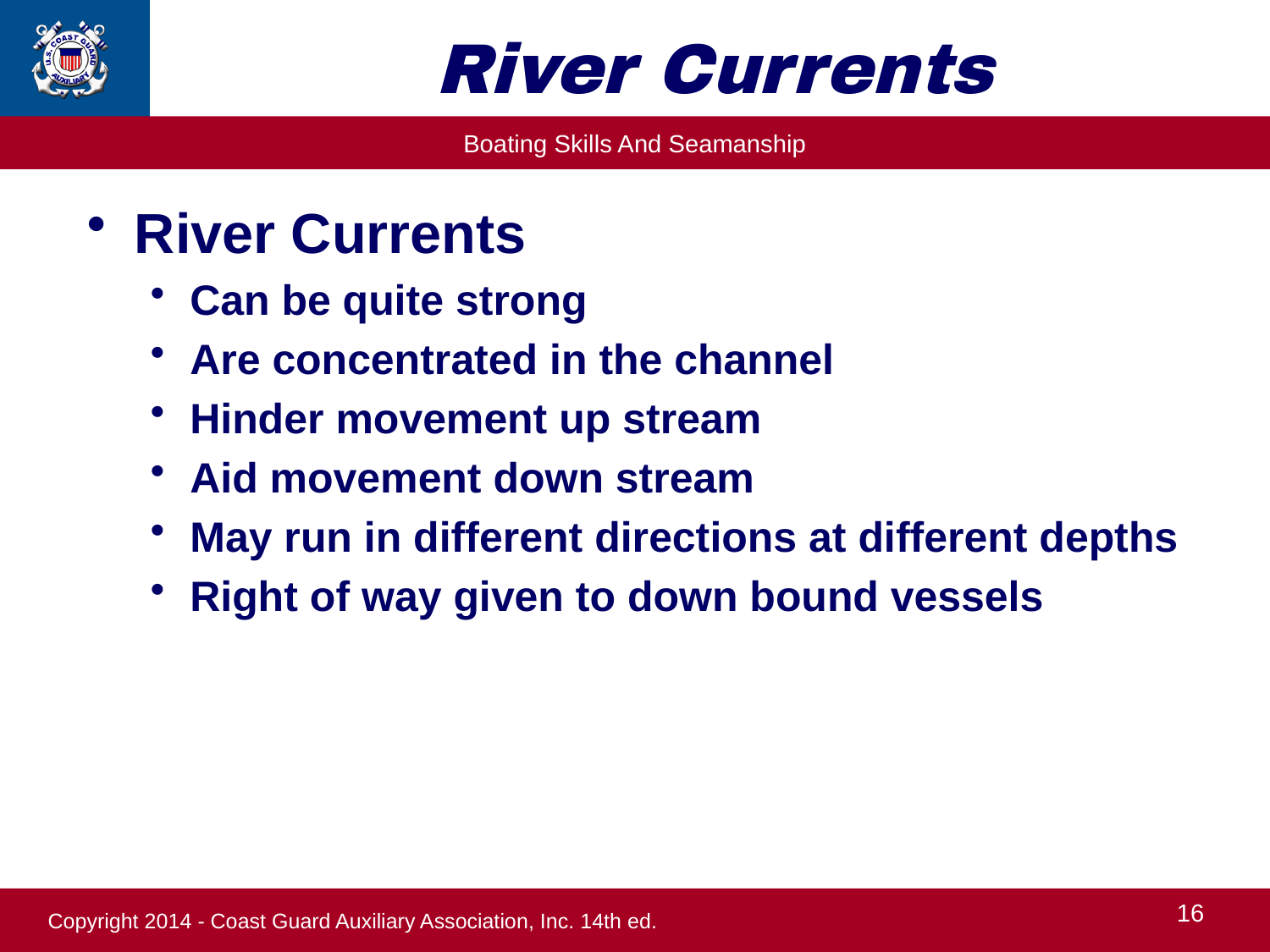

# River Currents
River Currents
Can be quite strong
Are concentrated in the channel
Hinder movement up stream
Aid movement down stream
May run in different directions at different depths
Right of way given to down bound vessels

16